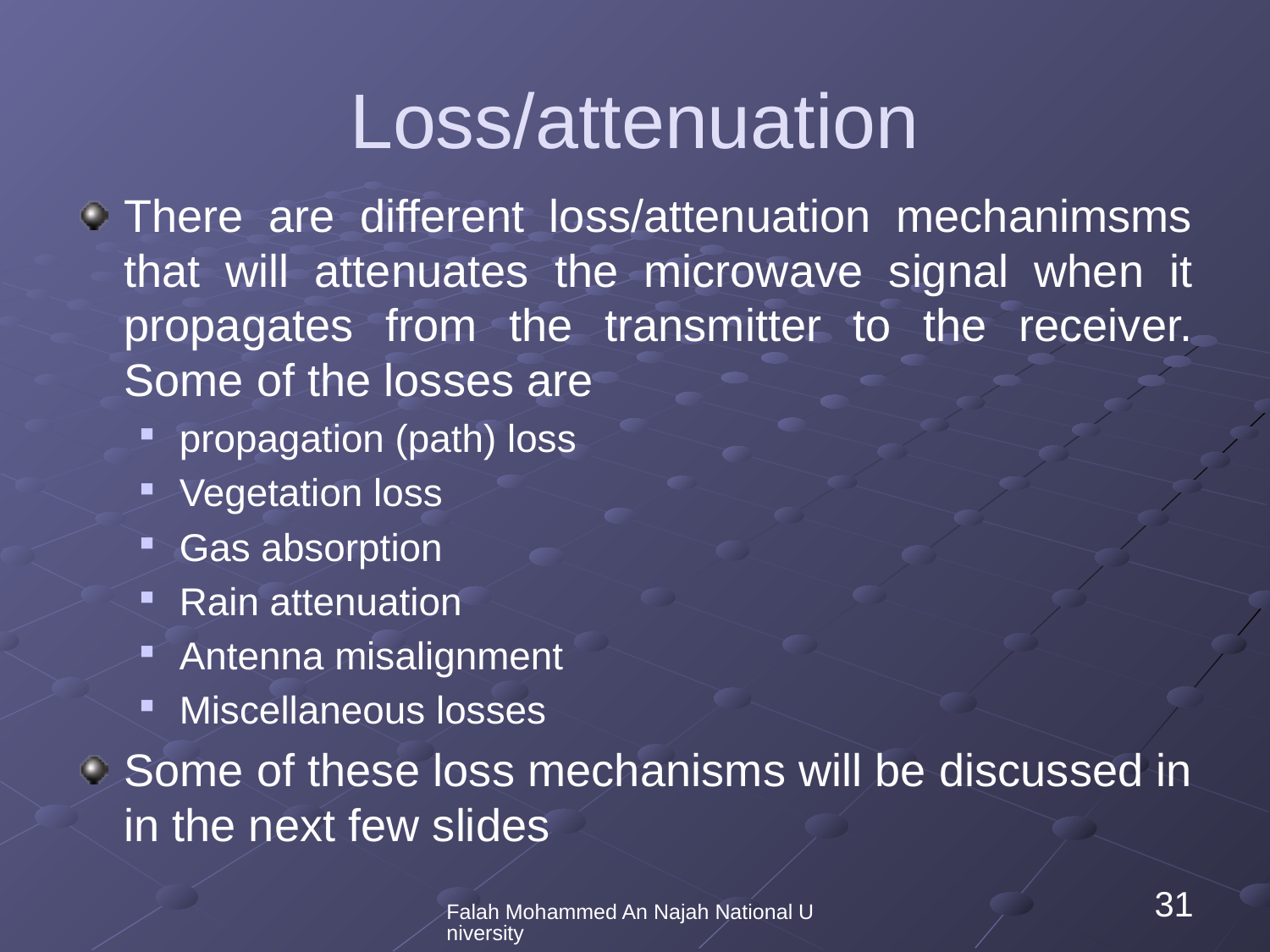

# Loss/attenuation
There are different loss/attenuation mechanimsms that will attenuates the microwave signal when it propagates from the transmitter to the receiver. Some of the losses are
propagation (path) loss
Vegetation loss
Gas absorption
Rain attenuation
Antenna misalignment
Miscellaneous losses
Some of these loss mechanisms will be discussed in in the next few slides
Falah Mohammed An Najah National University
31